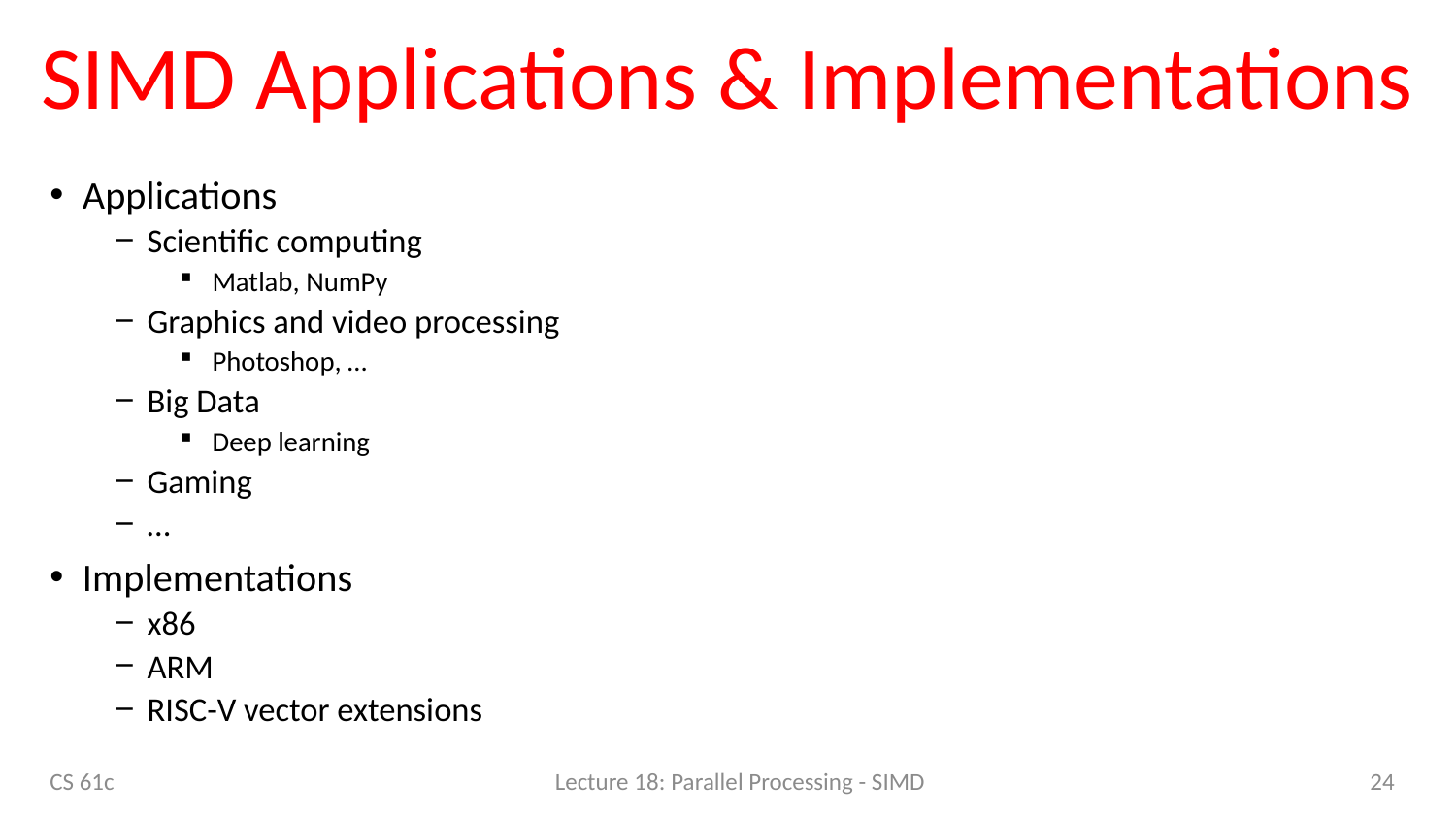

# SIMD Applications & Implementations
Applications
Scientific computing
Matlab, NumPy
Graphics and video processing
Photoshop, …
Big Data
Deep learning
Gaming
…
Implementations
x86
ARM
RISC-V vector extensions
24
CS 61c
Lecture 18: Parallel Processing - SIMD